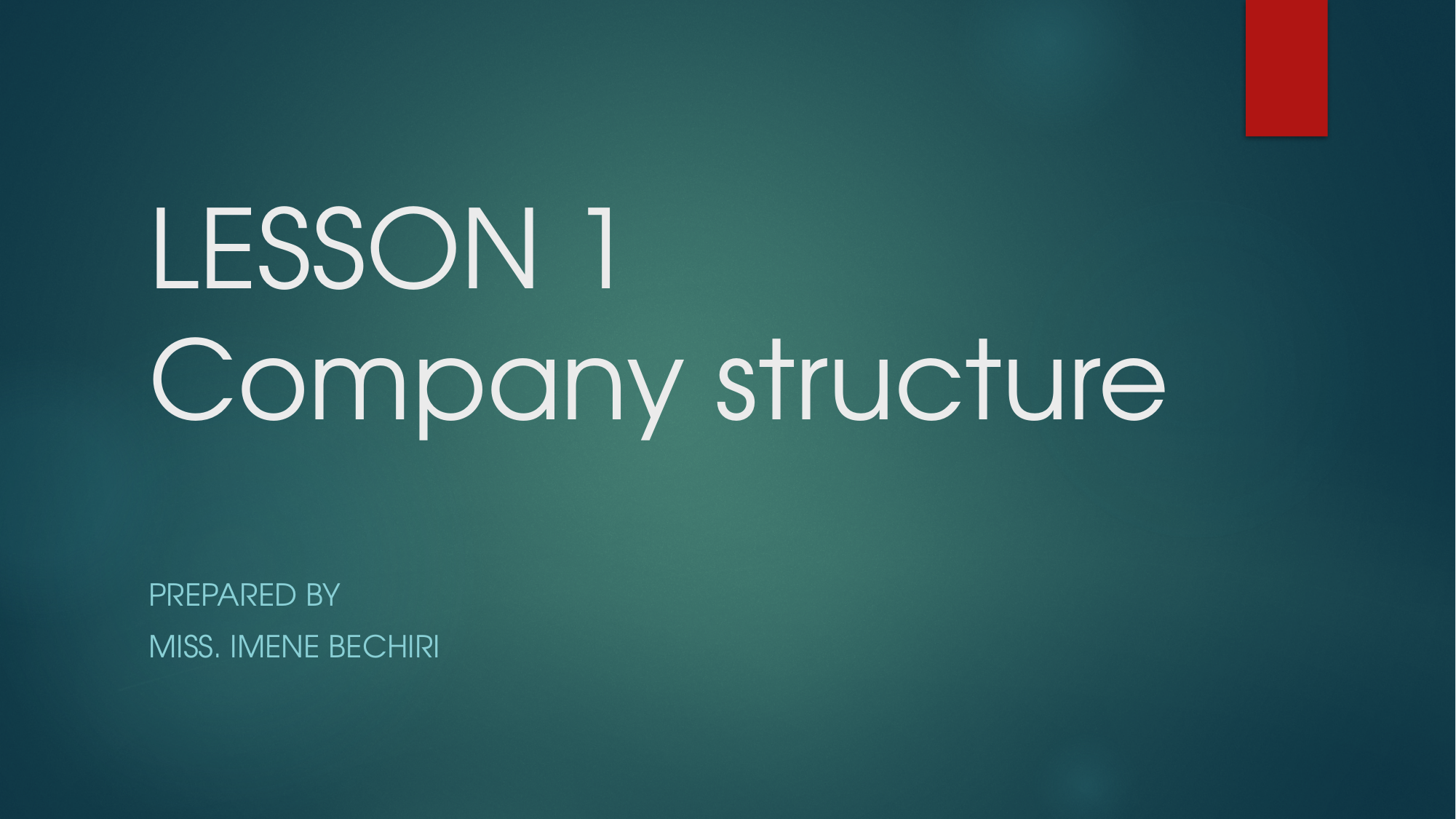

# LESSON 1 Company structure
Prepared by
MISS. Imene Bechiri